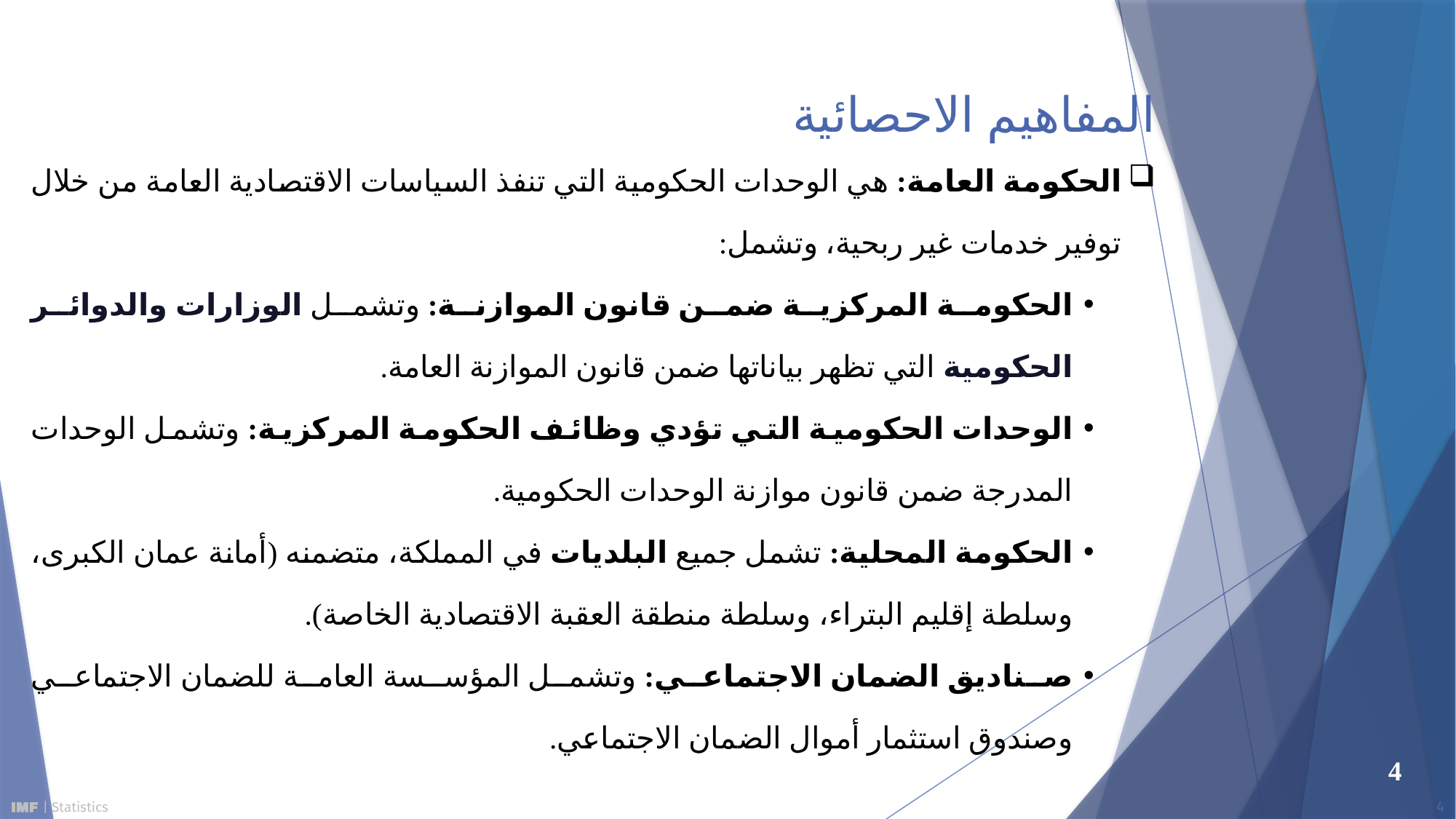

# المفاهيم الاحصائية

الحكومة العامة: هي الوحدات الحكومية التي تنفذ السياسات الاقتصادية العامة من خلال توفير خدمات غير ربحية، وتشمل:
الحكومة المركزية ضمن قانون الموازنة: وتشمل الوزارات والدوائر الحكومية التي تظهر بياناتها ضمن قانون الموازنة العامة.
الوحدات الحكومية التي تؤدي وظائف الحكومة المركزية: وتشمل الوحدات المدرجة ضمن قانون موازنة الوحدات الحكومية.
الحكومة المحلية: تشمل جميع البلديات في المملكة، متضمنه (أمانة عمان الكبرى، وسلطة إقليم البتراء، وسلطة منطقة العقبة الاقتصادية الخاصة).
صناديق الضمان الاجتماعي: وتشمل المؤسسة العامة للضمان الاجتماعي وصندوق استثمار أموال الضمان الاجتماعي.

4